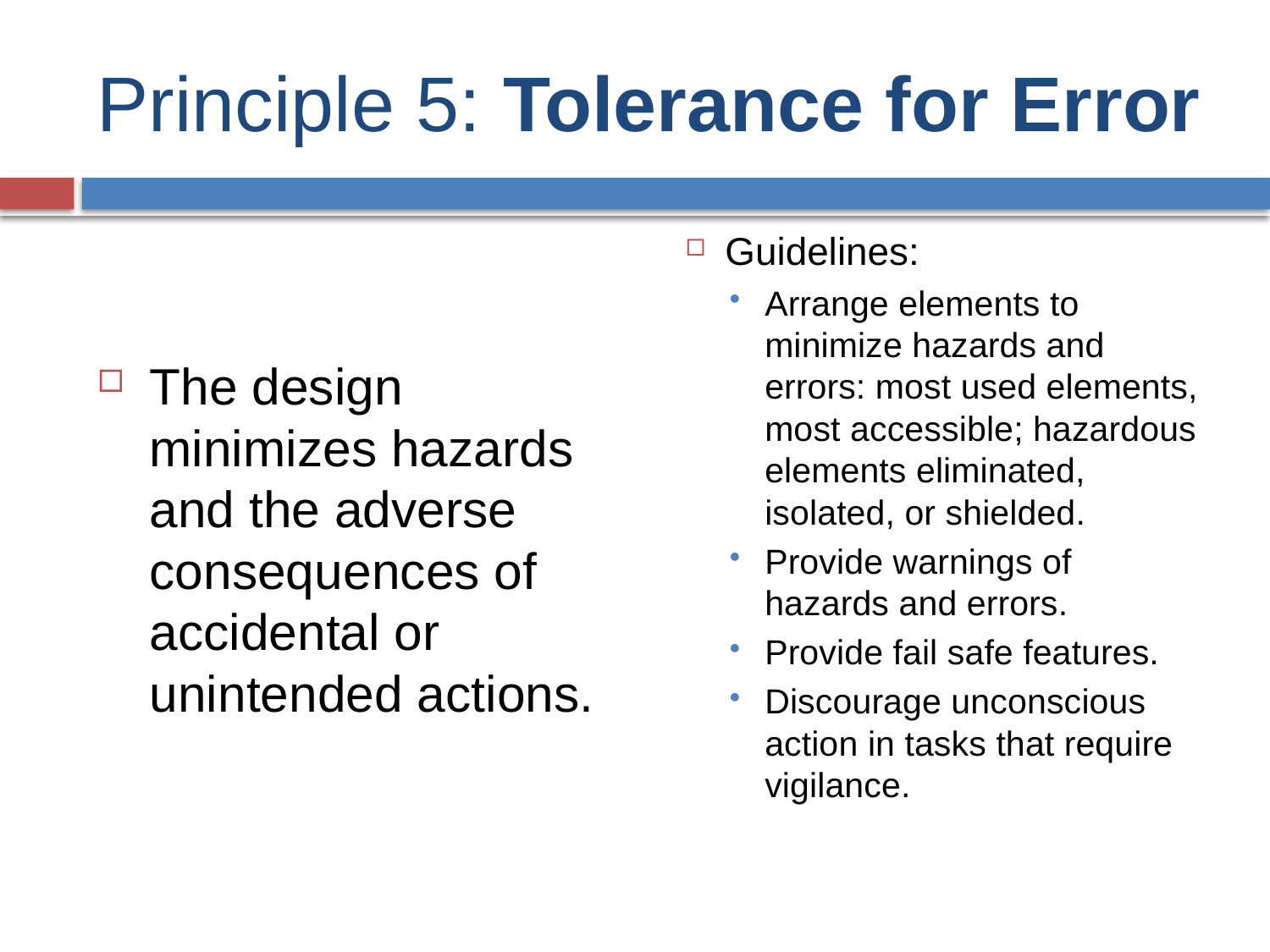

# Principle 5: Tolerance for Error
The design minimizes hazards and the adverse consequences of accidental or unintended actions.
Guidelines:
Arrange elements to minimize hazards and errors: most used elements, most accessible; hazardous elements eliminated, isolated, or shielded.
Provide warnings of hazards and errors.
Provide fail safe features.
Discourage unconscious action in tasks that require vigilance.